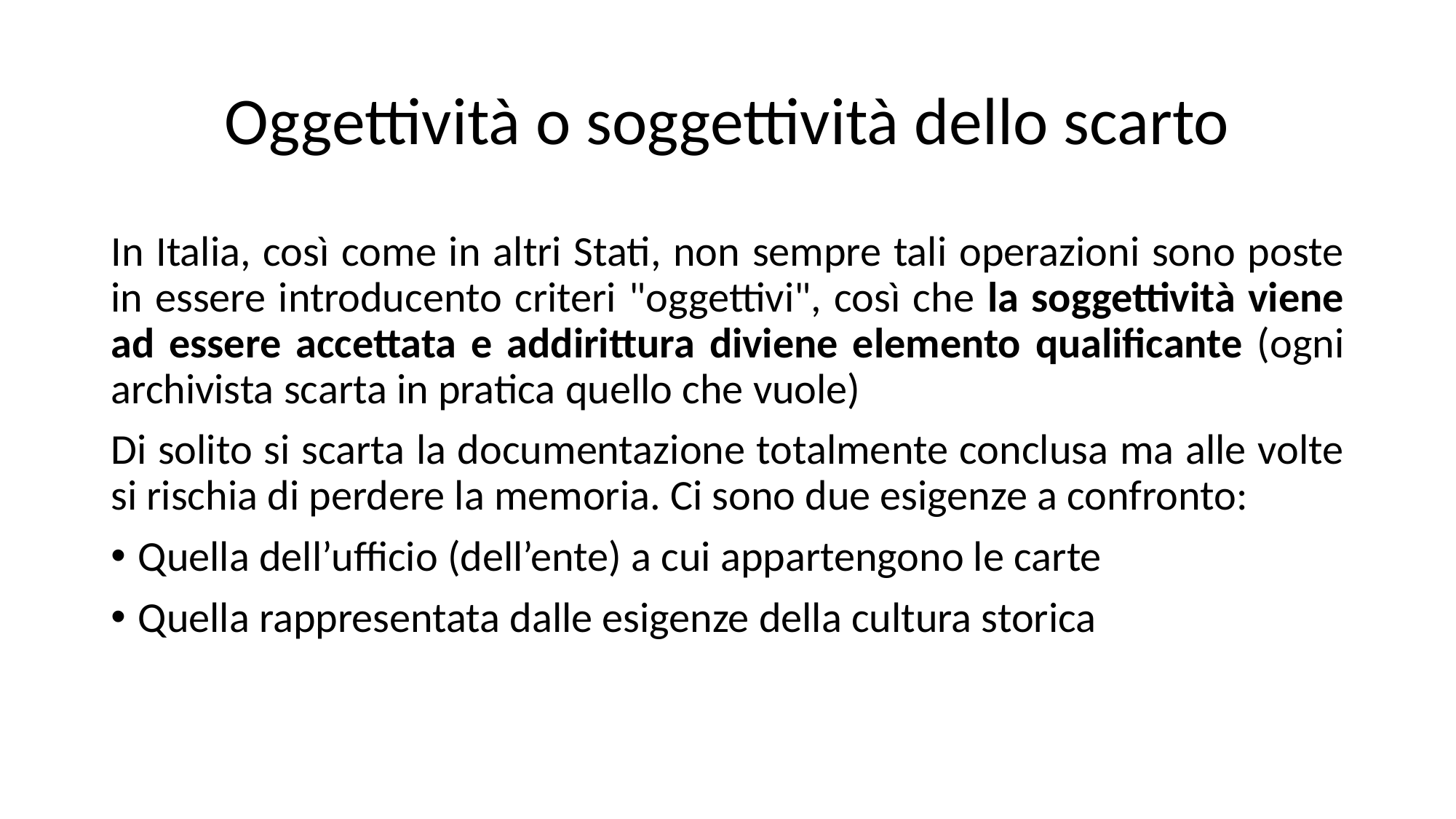

# Oggettività o soggettività dello scarto
In Italia, così come in altri Stati, non sempre tali operazioni sono poste in essere introducento criteri "oggettivi", così che la soggettività viene ad essere accettata e addirittura diviene elemento qualificante (ogni archivista scarta in pratica quello che vuole)
Di solito si scarta la documentazione totalmente conclusa ma alle volte si rischia di perdere la memoria. Ci sono due esigenze a confronto:
Quella dell’ufficio (dell’ente) a cui appartengono le carte
Quella rappresentata dalle esigenze della cultura storica